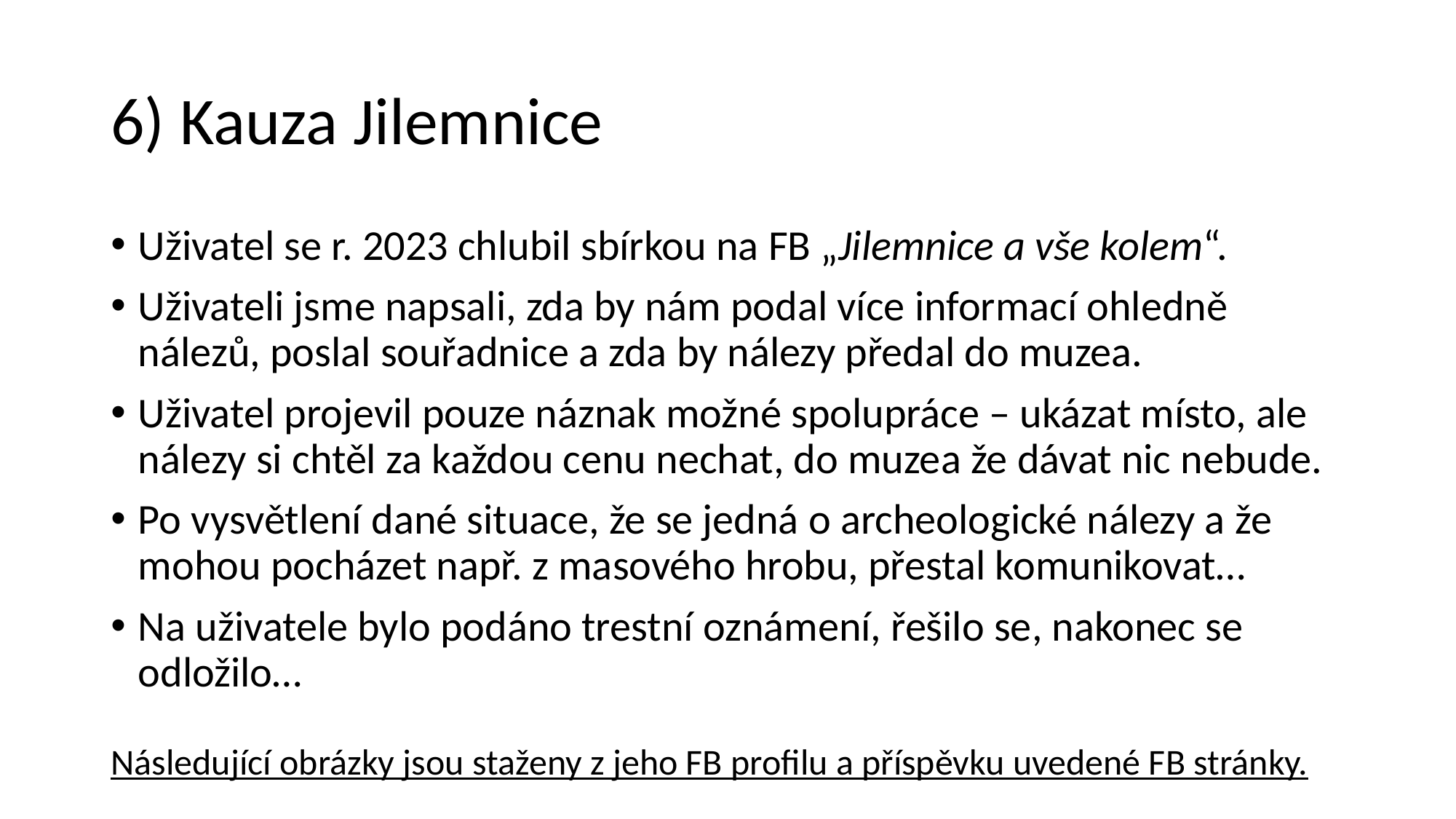

# 6) Kauza Jilemnice
Uživatel se r. 2023 chlubil sbírkou na FB „Jilemnice a vše kolem“.
Uživateli jsme napsali, zda by nám podal více informací ohledně nálezů, poslal souřadnice a zda by nálezy předal do muzea.
Uživatel projevil pouze náznak možné spolupráce – ukázat místo, ale nálezy si chtěl za každou cenu nechat, do muzea že dávat nic nebude.
Po vysvětlení dané situace, že se jedná o archeologické nálezy a že mohou pocházet např. z masového hrobu, přestal komunikovat…
Na uživatele bylo podáno trestní oznámení, řešilo se, nakonec se odložilo…

Následující obrázky jsou staženy z jeho FB profilu a příspěvku uvedené FB stránky.